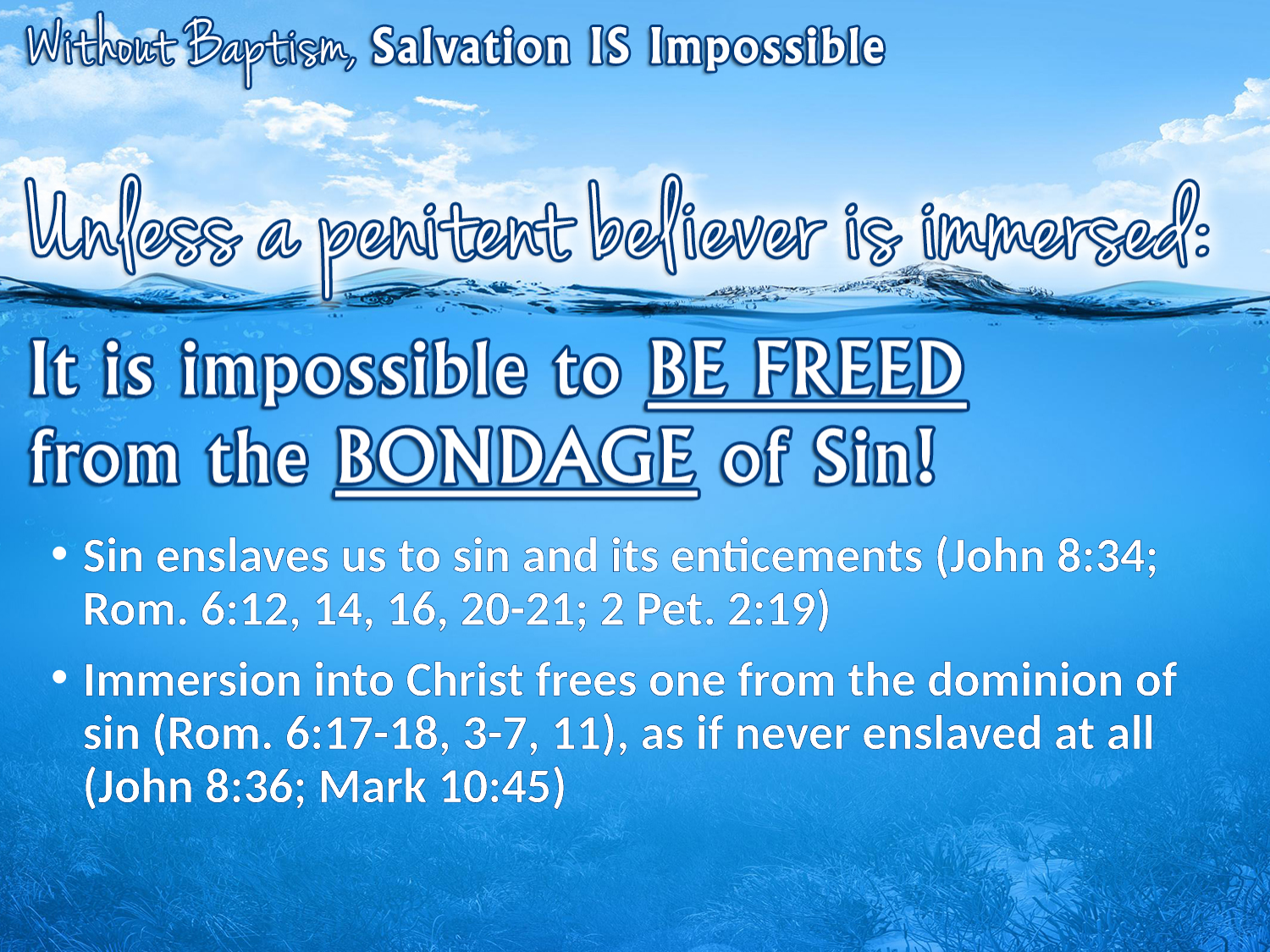

Sin enslaves us to sin and its enticements (John 8:34; Rom. 6:12, 14, 16, 20-21; 2 Pet. 2:19)
Immersion into Christ frees one from the dominion of sin (Rom. 6:17-18, 3-7, 11), as if never enslaved at all (John 8:36; Mark 10:45)